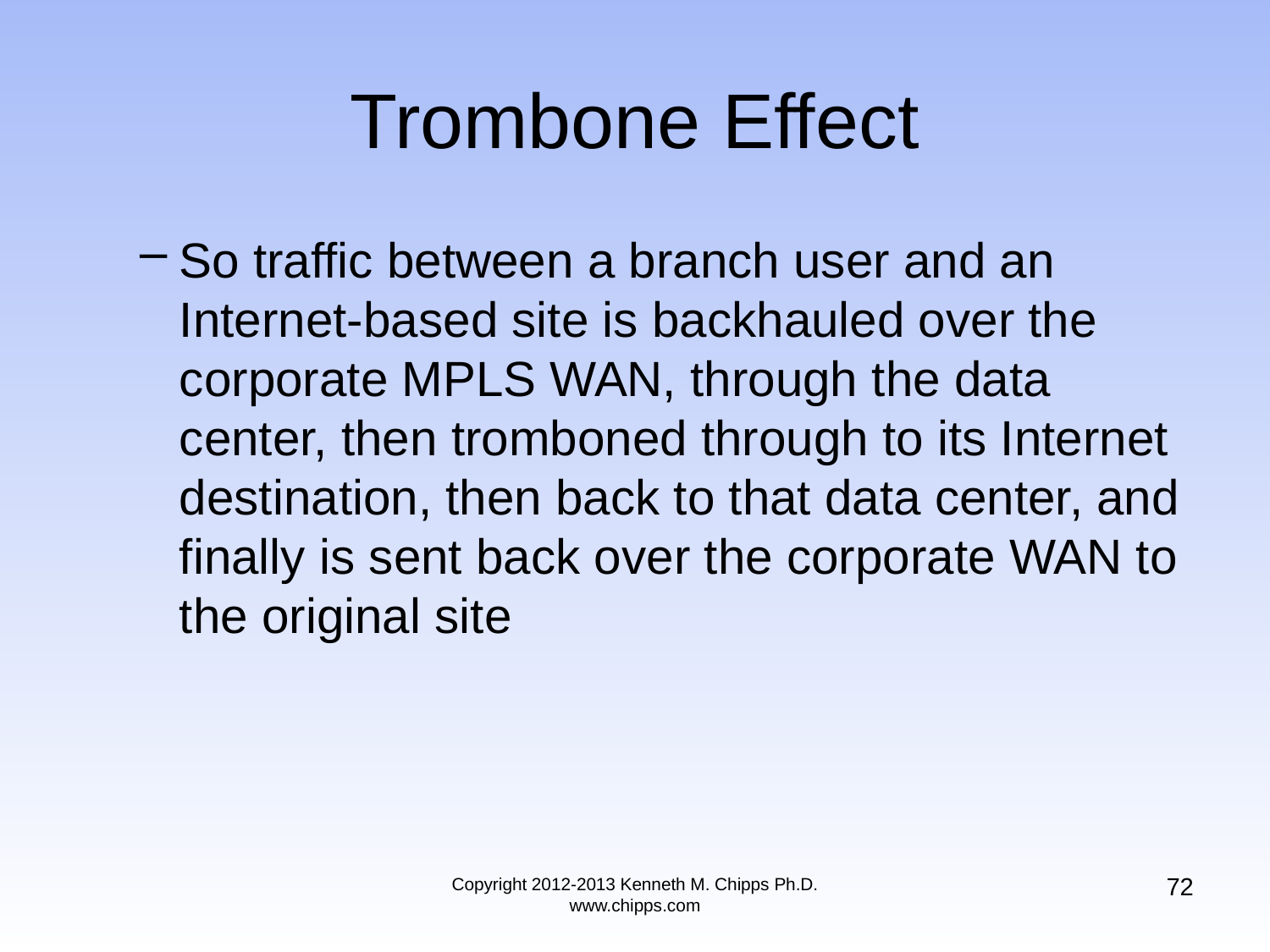

# Trombone Effect
So traffic between a branch user and an Internet-based site is backhauled over the corporate MPLS WAN, through the data center, then tromboned through to its Internet destination, then back to that data center, and finally is sent back over the corporate WAN to the original site
72
Copyright 2012-2013 Kenneth M. Chipps Ph.D. www.chipps.com